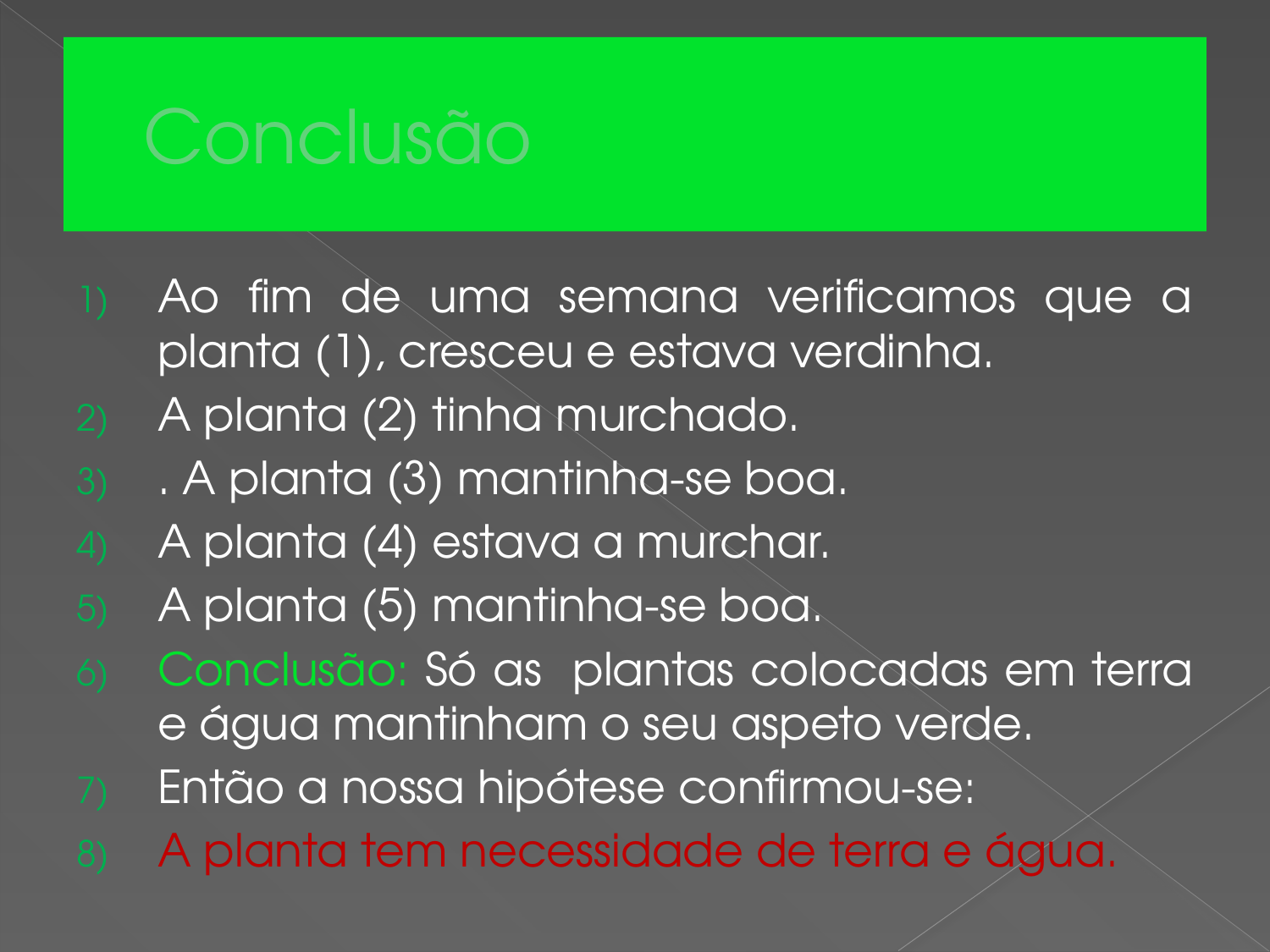

# Conclusão
Ao fim de uma semana verificamos que a planta (1), cresceu e estava verdinha.
A planta (2) tinha murchado.
. A planta (3) mantinha-se boa.
A planta (4) estava a murchar.
A planta (5) mantinha-se boa.
Conclusão: Só as  plantas colocadas em terra e água mantinham o seu aspeto verde.
Então a nossa hipótese confirmou-se:
A planta tem necessidade de terra e água.